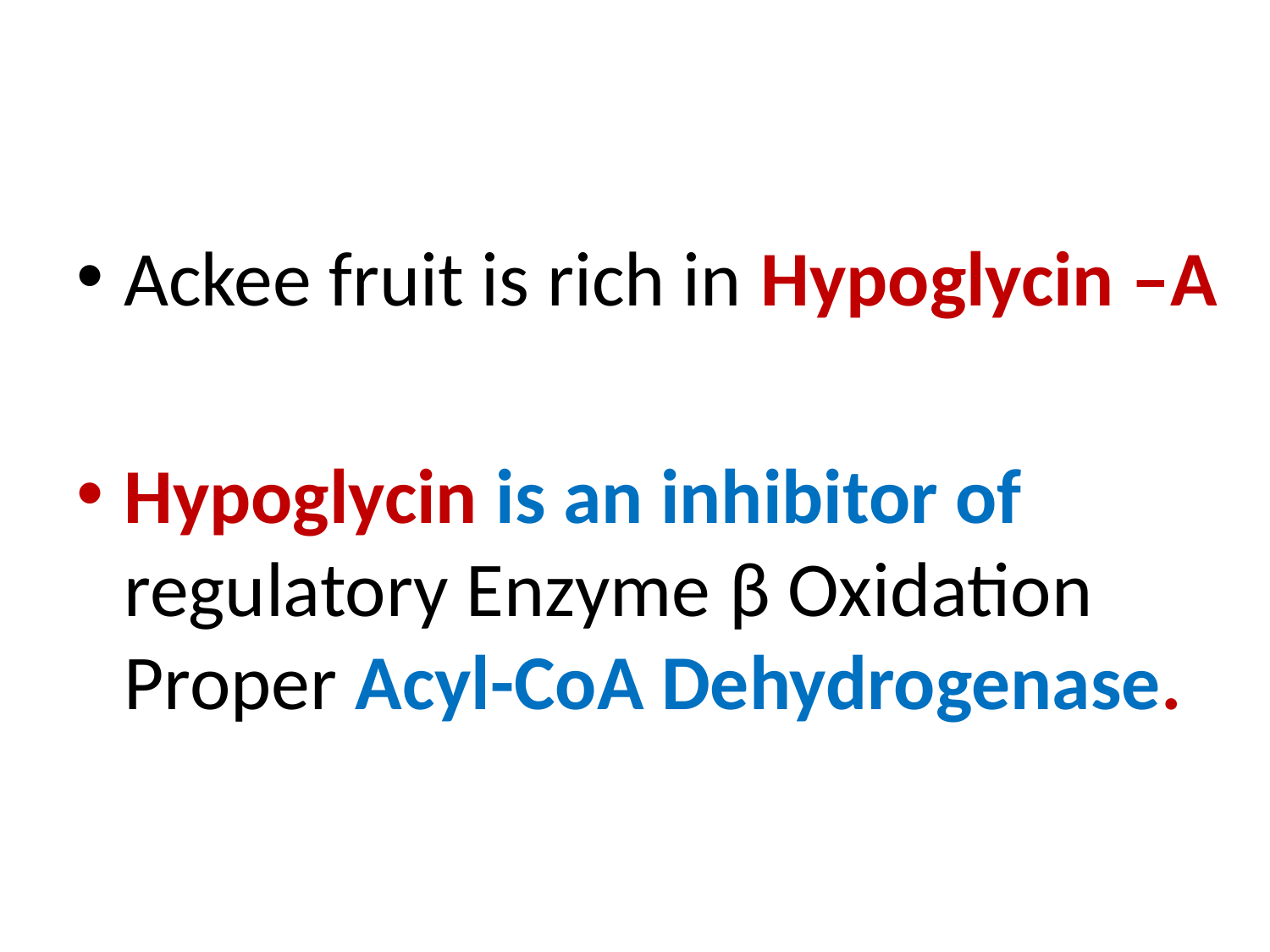

Ackee fruit is rich in Hypoglycin –A

Hypoglycin is an inhibitor of regulatory Enzyme β Oxidation Proper Acyl-CoA Dehydrogenase.